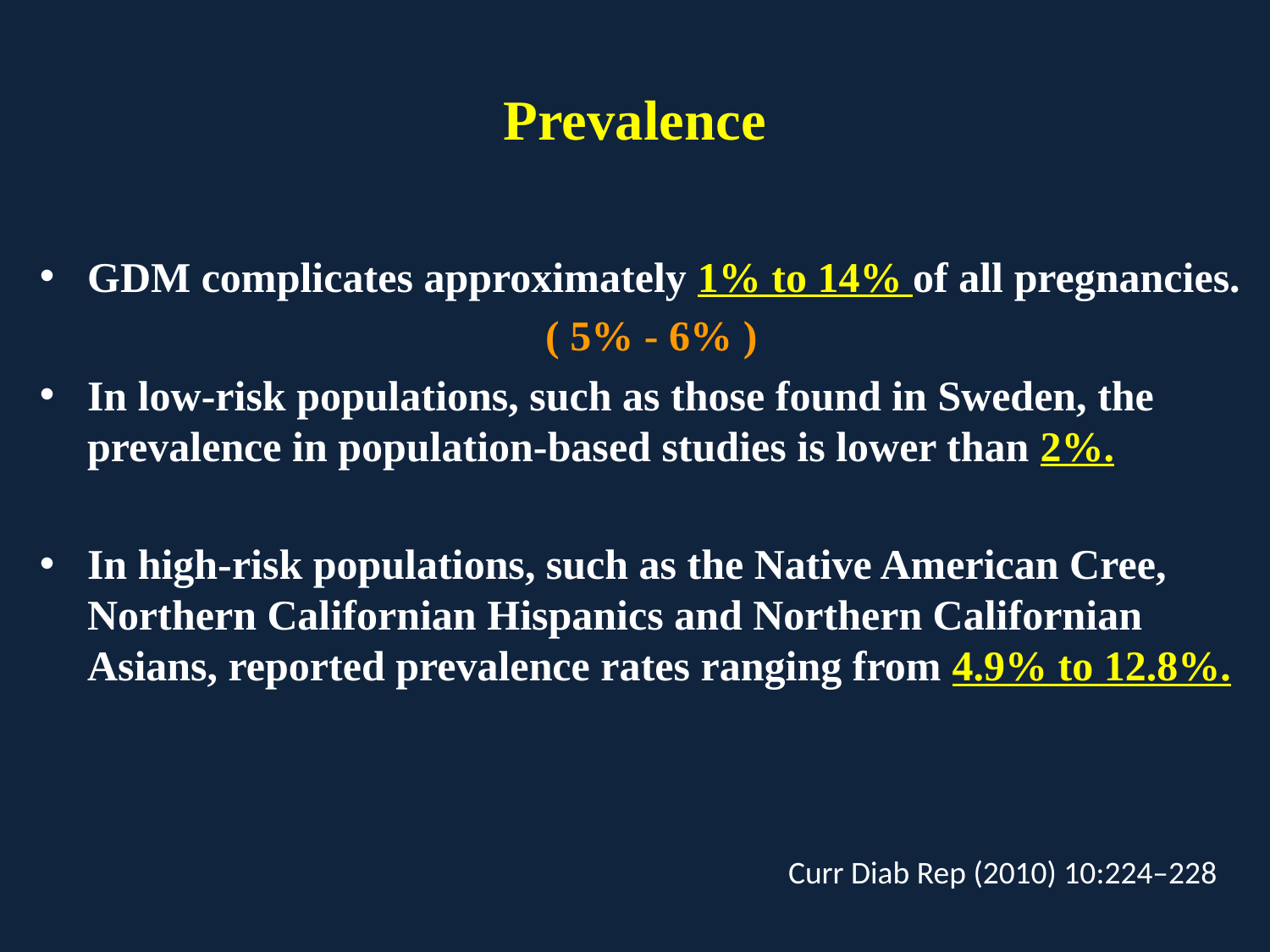

# Prevalence
GDM complicates approximately 1% to 14% of all pregnancies.
 ( 5% - 6% )
In low-risk populations, such as those found in Sweden, the prevalence in population-based studies is lower than 2%.

In high-risk populations, such as the Native American Cree, Northern Californian Hispanics and Northern Californian Asians, reported prevalence rates ranging from 4.9% to 12.8%.

Curr Diab Rep (2010) 10:224–228